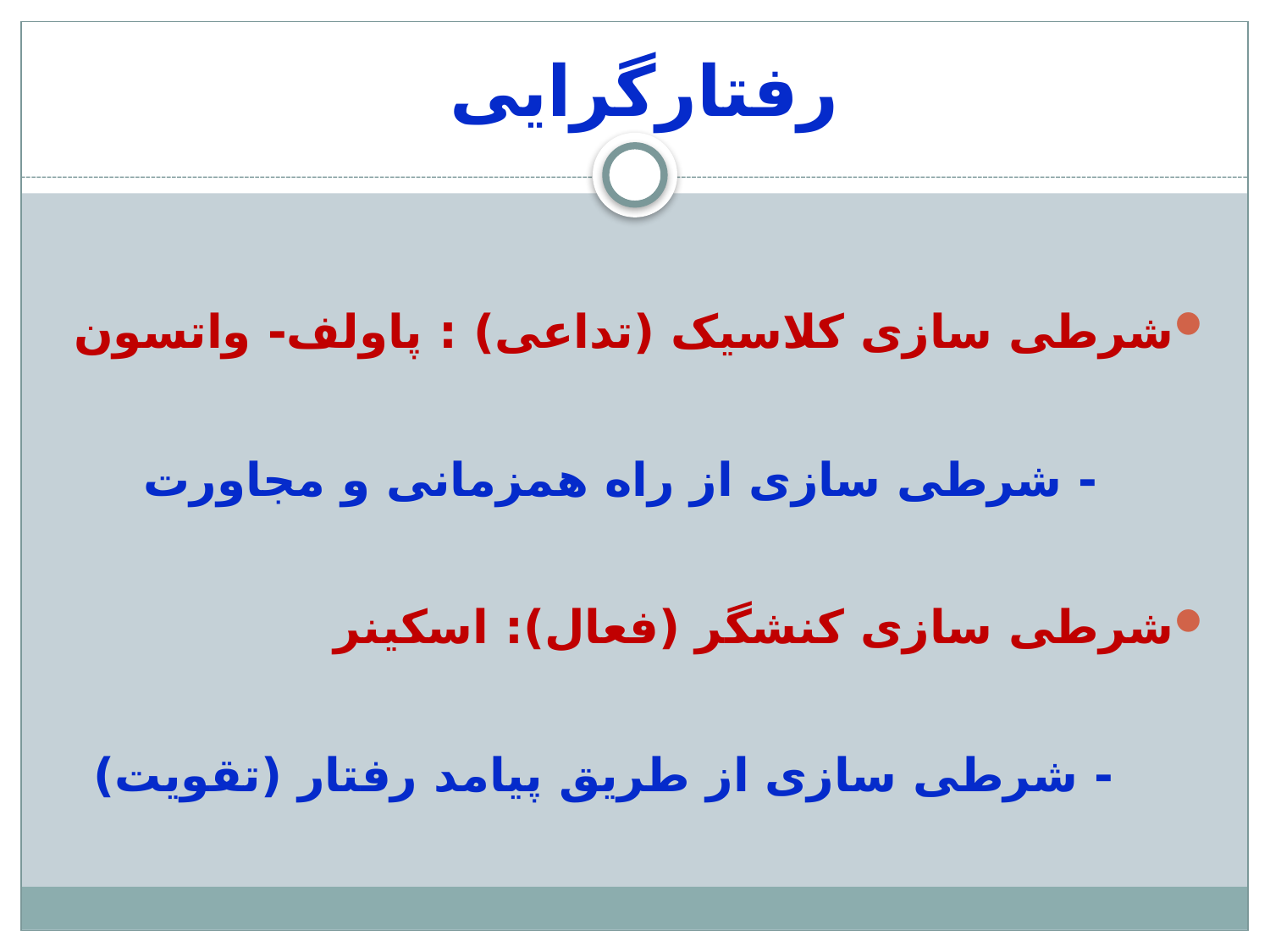

# رفتارگرایی
شرطی سازی کلاسیک (تداعی) : پاولف- واتسون
       - شرطی سازی از راه همزمانی و مجاورت
شرطی سازی کنشگر (فعال): اسکینر
      - شرطی سازی از طریق پیامد رفتار (تقویت)